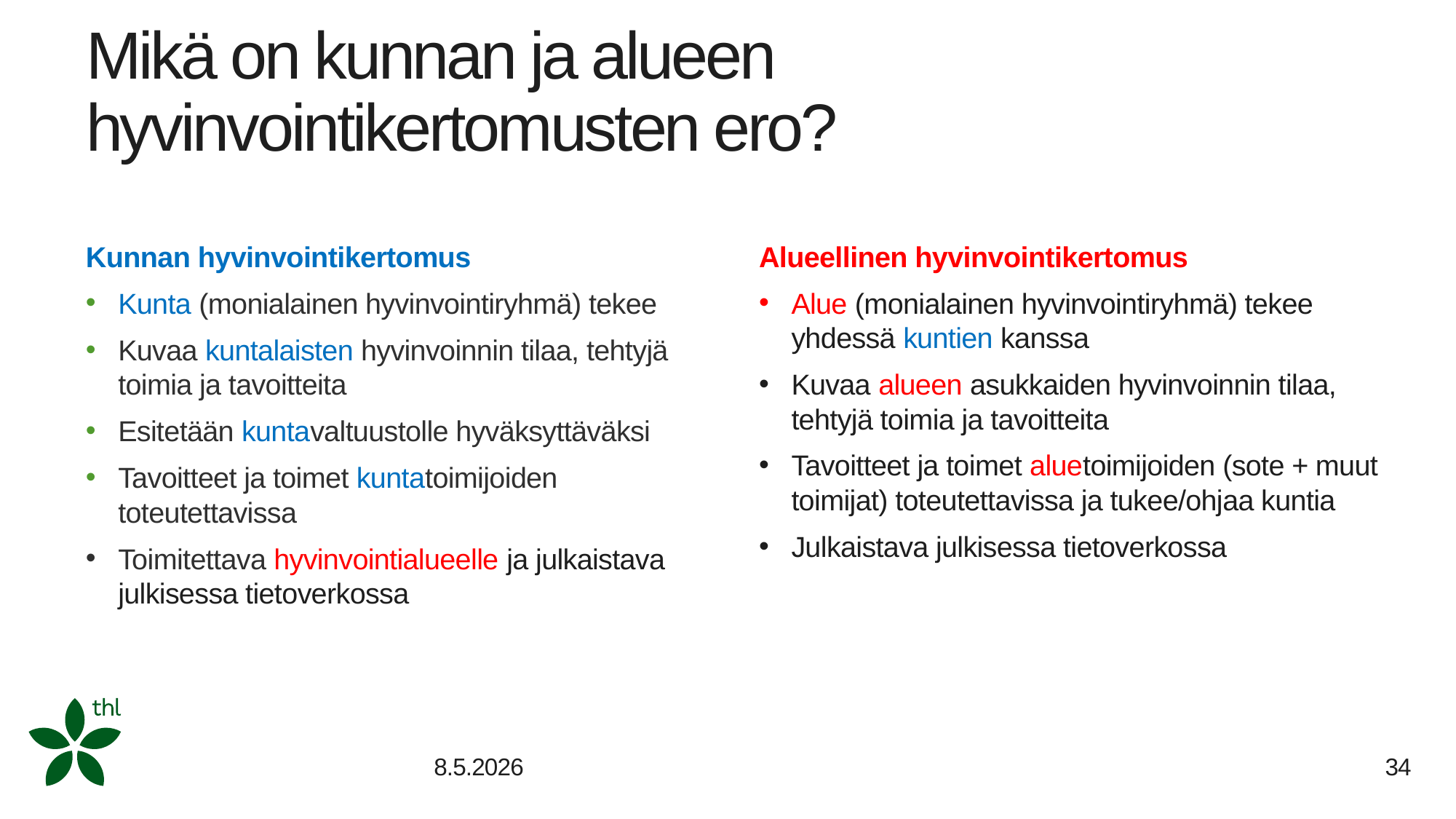

# Mikä on kunnan ja alueen hyvinvointikertomusten ero?
Kunnan hyvinvointikertomus
Kunta (monialainen hyvinvointiryhmä) tekee
Kuvaa kuntalaisten hyvinvoinnin tilaa, tehtyjä toimia ja tavoitteita
Esitetään kuntavaltuustolle hyväksyttäväksi
Tavoitteet ja toimet kuntatoimijoiden toteutettavissa
Toimitettava hyvinvointialueelle ja julkaistava julkisessa tietoverkossa
Alueellinen hyvinvointikertomus
Alue (monialainen hyvinvointiryhmä) tekee yhdessä kuntien kanssa
Kuvaa alueen asukkaiden hyvinvoinnin tilaa, tehtyjä toimia ja tavoitteita
Tavoitteet ja toimet aluetoimijoiden (sote + muut toimijat) toteutettavissa ja tukee/ohjaa kuntia
Julkaistava julkisessa tietoverkossa

8.5.2026
34